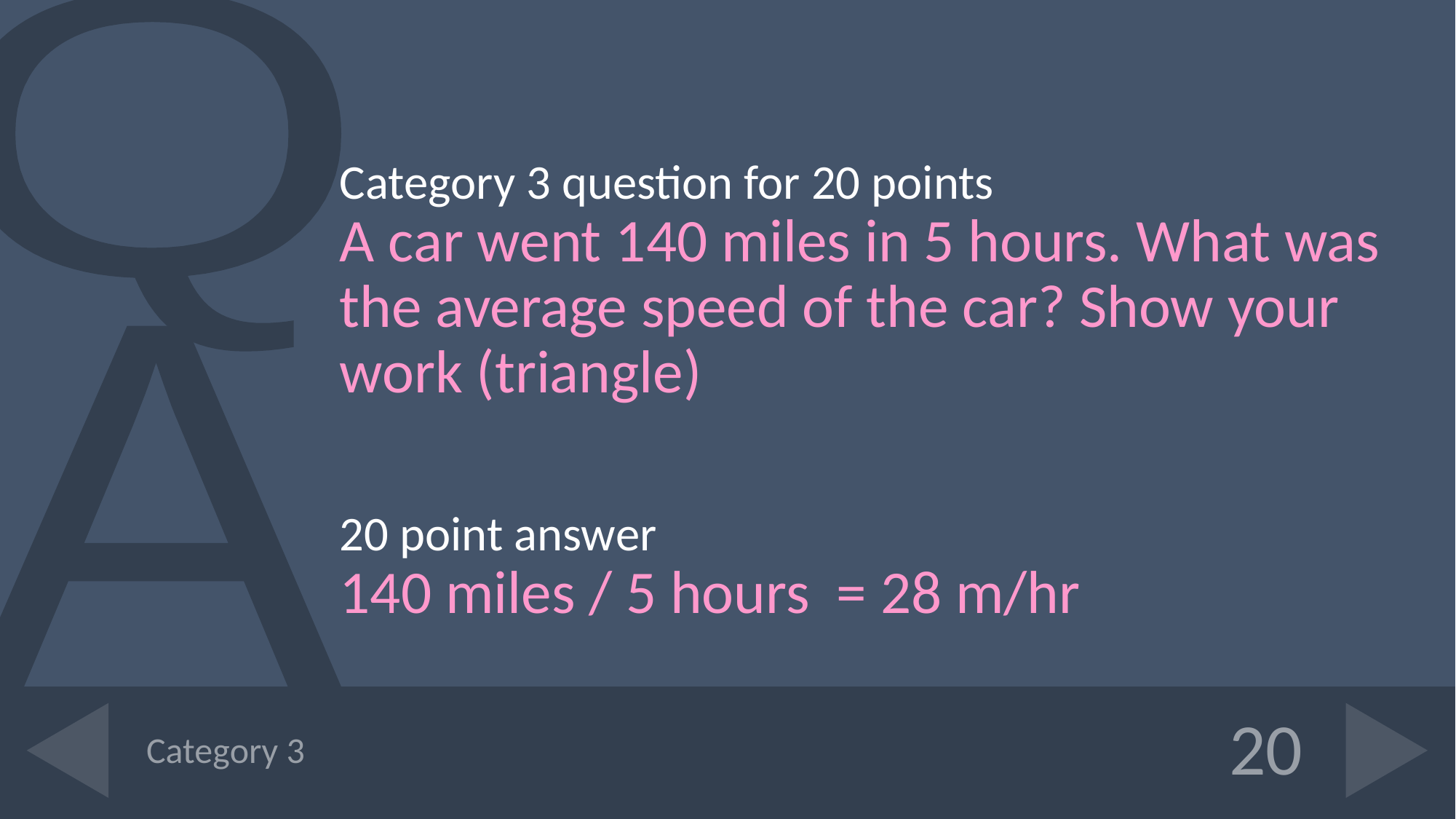

Category 3 question for 20 points
A car went 140 miles in 5 hours. What was the average speed of the car? Show your work (triangle)
20 point answer
140 miles / 5 hours  = 28 m/hr
# Category 3
20